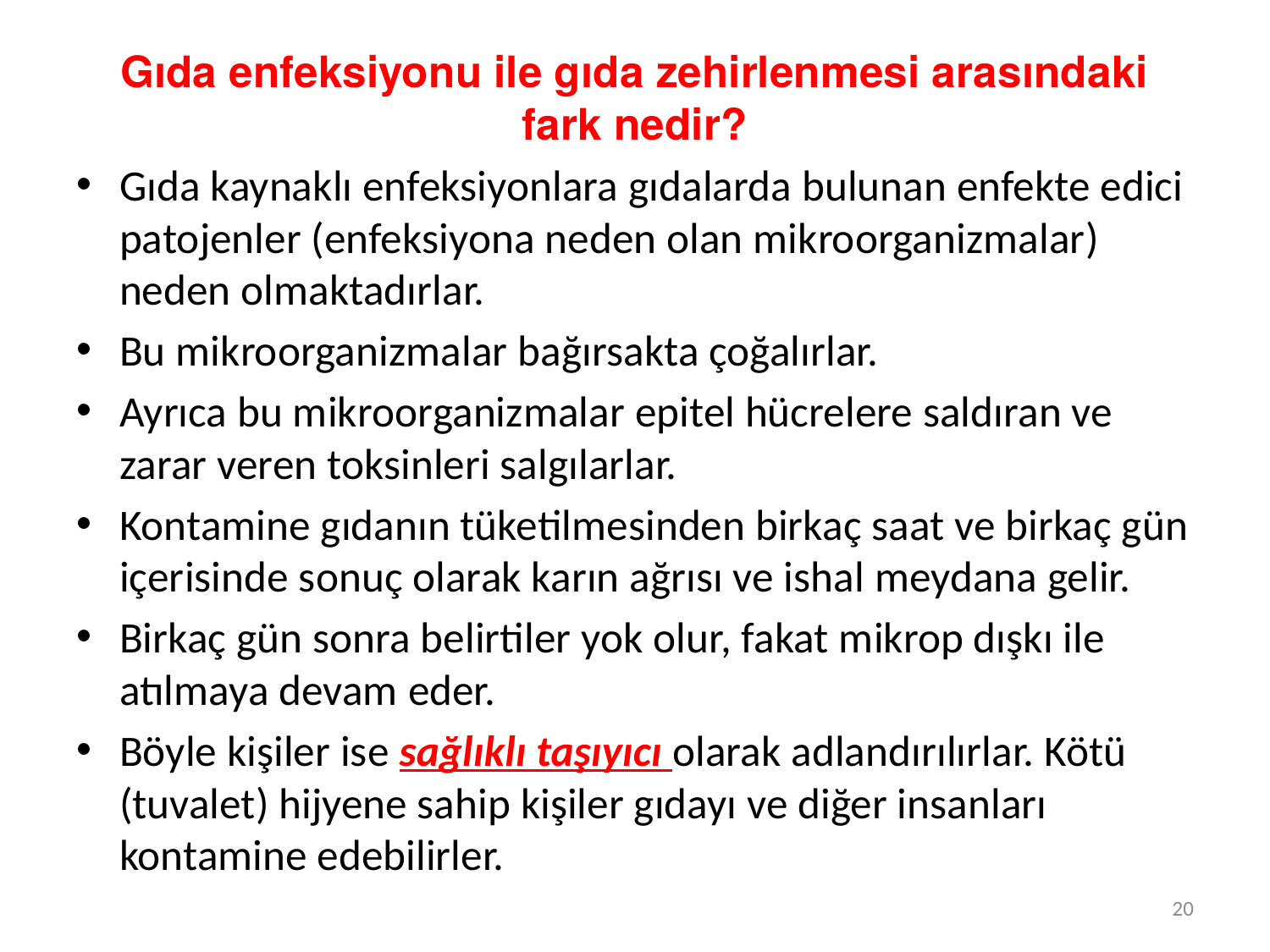

# Gıda enfeksiyonu ile gıda zehirlenmesi arasındaki fark nedir?
Gıda kaynaklı enfeksiyonlara gıdalarda bulunan enfekte edici patojenler (enfeksiyona neden olan mikroorganizmalar) neden olmaktadırlar.
Bu mikroorganizmalar bağırsakta çoğalırlar.
Ayrıca bu mikroorganizmalar epitel hücrelere saldıran ve zarar veren toksinleri salgılarlar.
Kontamine gıdanın tüketilmesinden birkaç saat ve birkaç gün içerisinde sonuç olarak karın ağrısı ve ishal meydana gelir.
Birkaç gün sonra belirtiler yok olur, fakat mikrop dışkı ile atılmaya devam eder.
Böyle kişiler ise sağlıklı taşıyıcı olarak adlandırılırlar. Kötü (tuvalet) hijyene sahip kişiler gıdayı ve diğer insanları kontamine edebilirler.
20